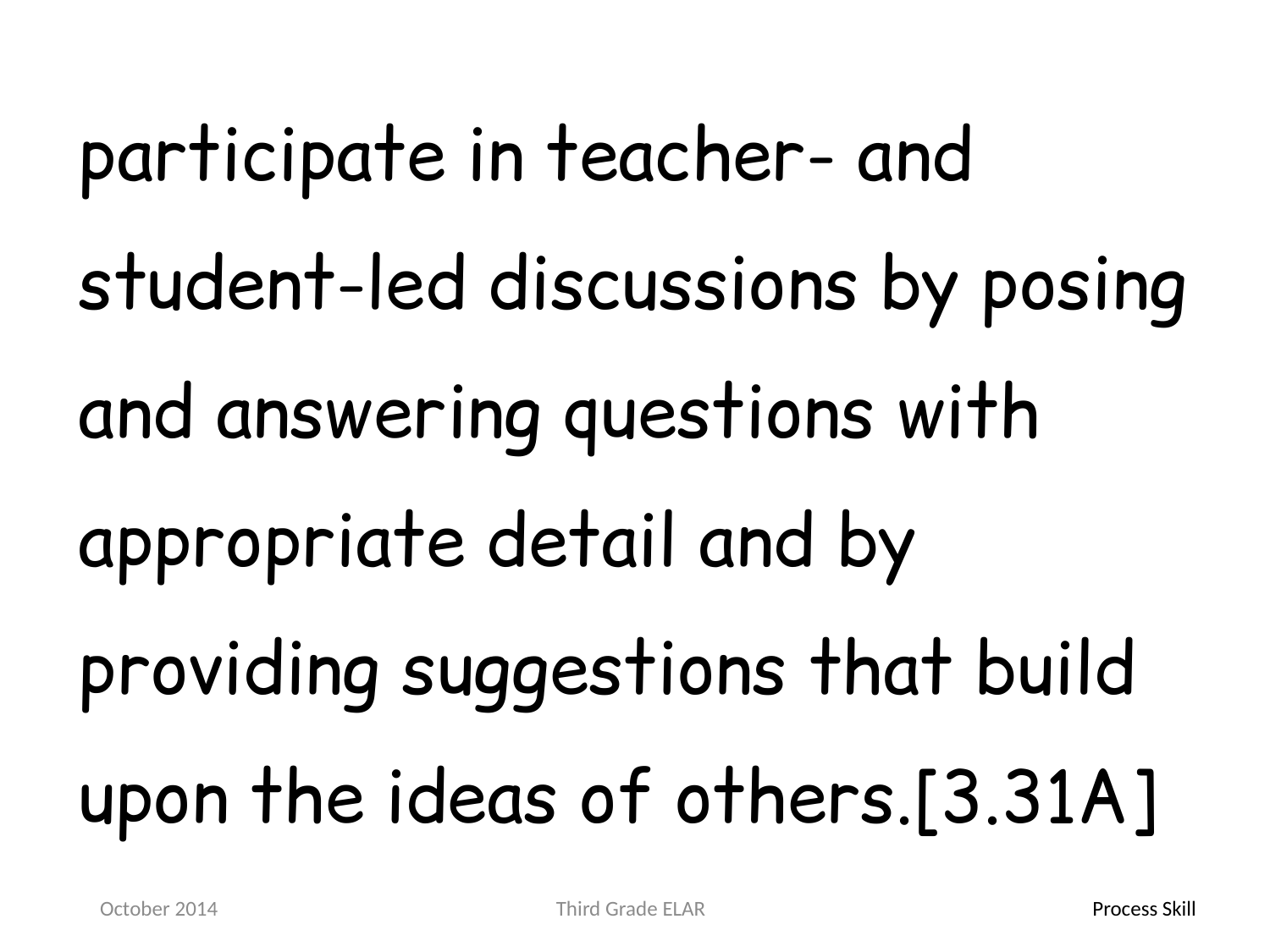

participate in teacher- and student-led discussions by posing and answering questions with appropriate detail and by providing suggestions that build upon the ideas of others.[3.31A]
October 2014
Third Grade ELAR